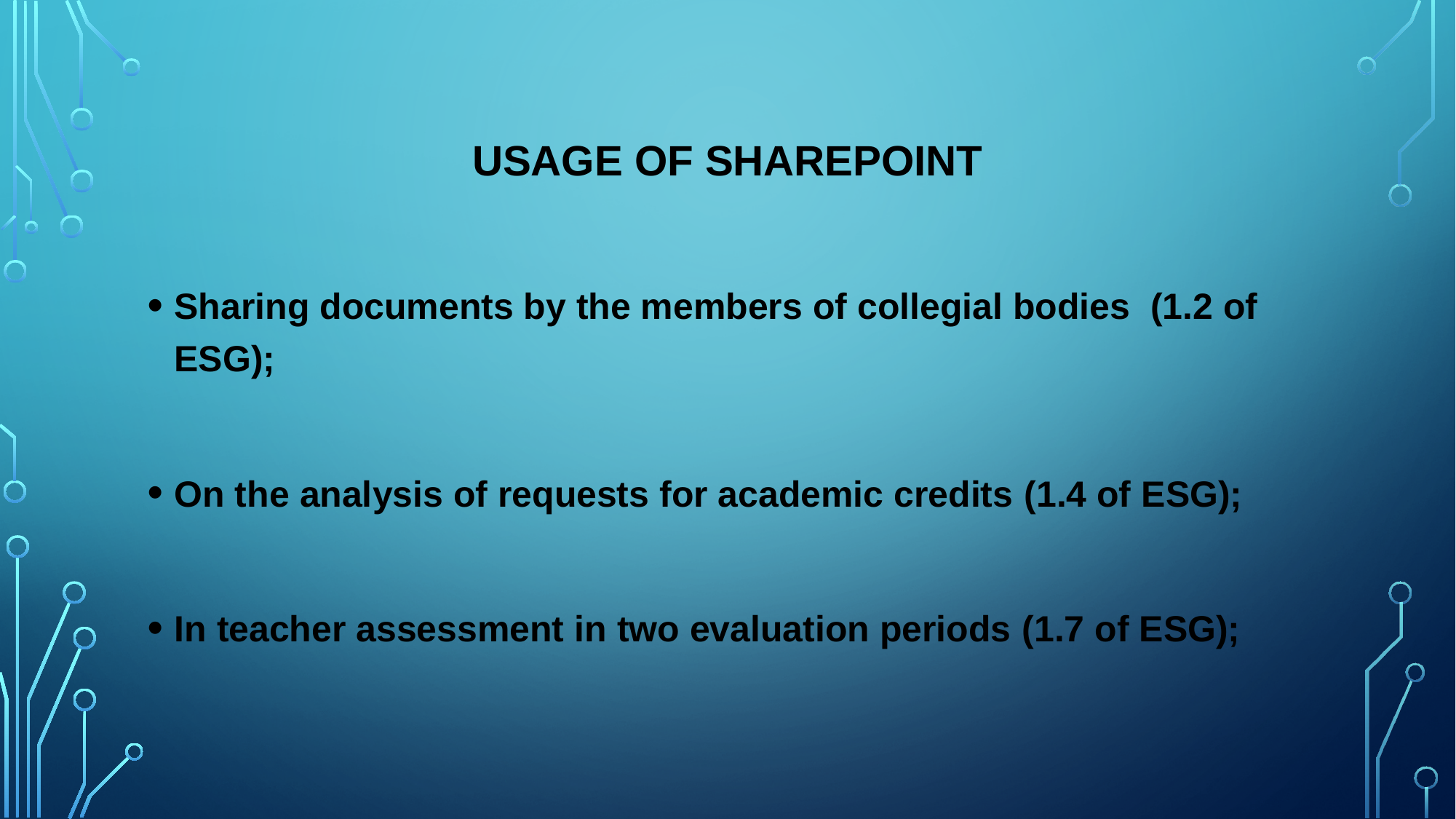

# Usage of sharepoint
Sharing documents by the members of collegial bodies  (1.2 of ESG);

On the analysis of requests for academic credits (1.4 of ESG);

In teacher assessment in two evaluation periods (1.7 of ESG);